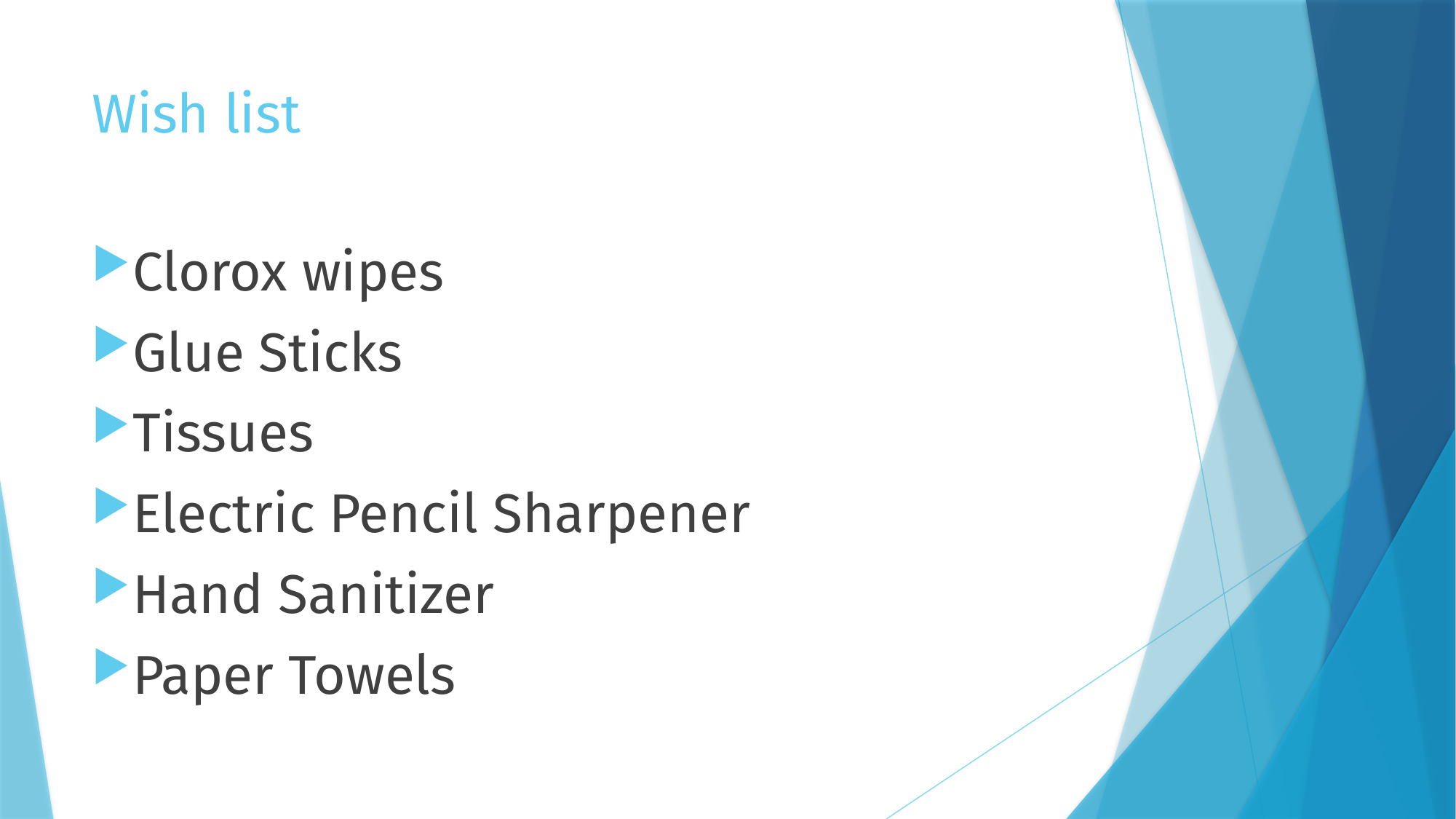

# Wish list
Clorox wipes
Glue Sticks
Tissues
Electric Pencil Sharpener
Hand Sanitizer
Paper Towels